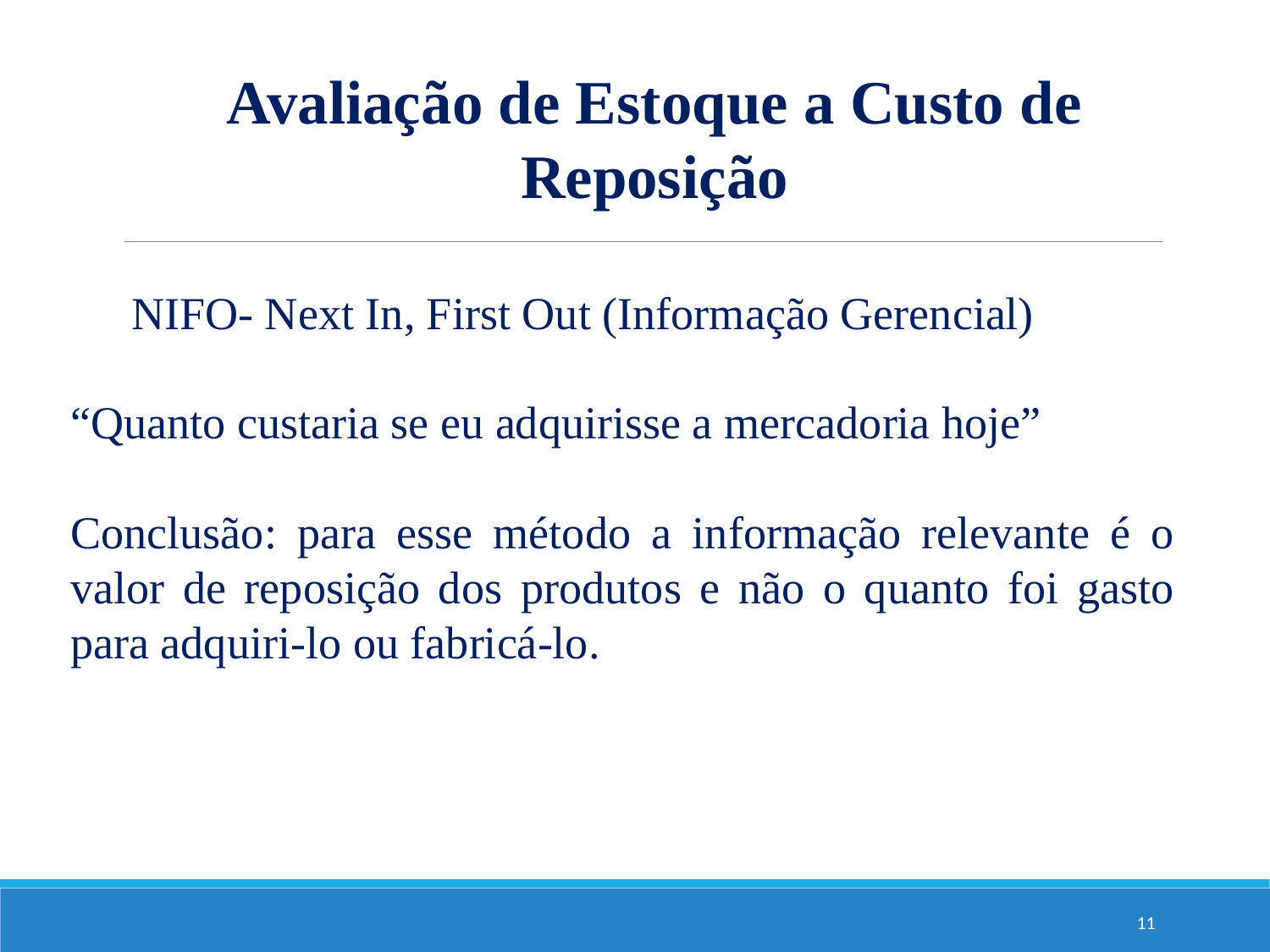

Avaliação de Estoque a Custo de Reposição

      NIFO- Next In, First Out (Informação Gerencial)

“Quanto custaria se eu adquirisse a mercadoria hoje”

Conclusão: para esse método a informação relevante é o valor de reposição dos produtos e não o quanto foi gasto para adquiri-lo ou fabricá-lo.

11